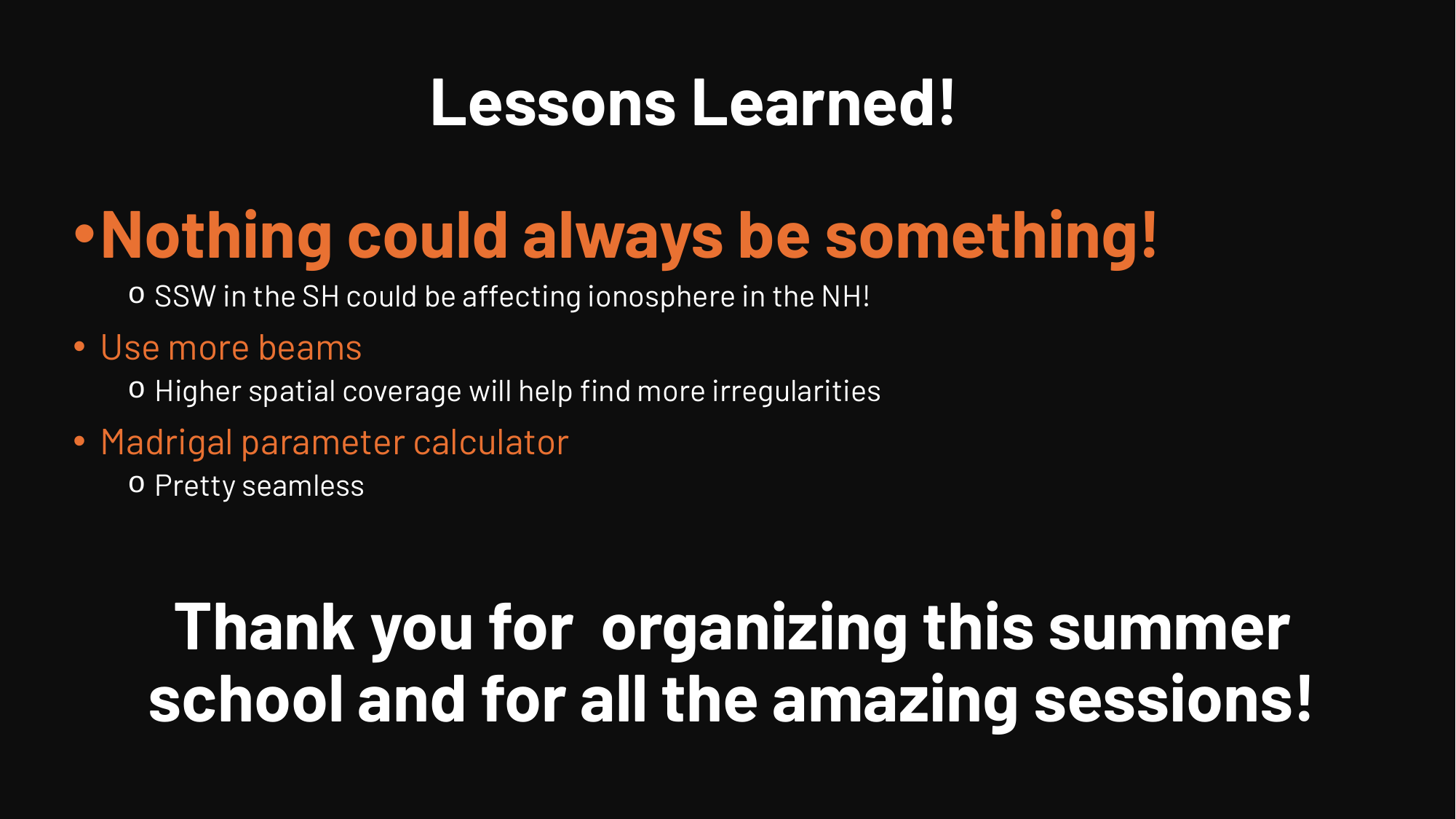

# Lessons Learned!

Nothing could always be something!
SSW in the SH could be affecting ionosphere in the NH!
Use more beams
Higher spatial coverage will help find more irregularities
Madrigal parameter calculator
Pretty seamless

Thank you for  organizing this summer school and for all the amazing sessions!